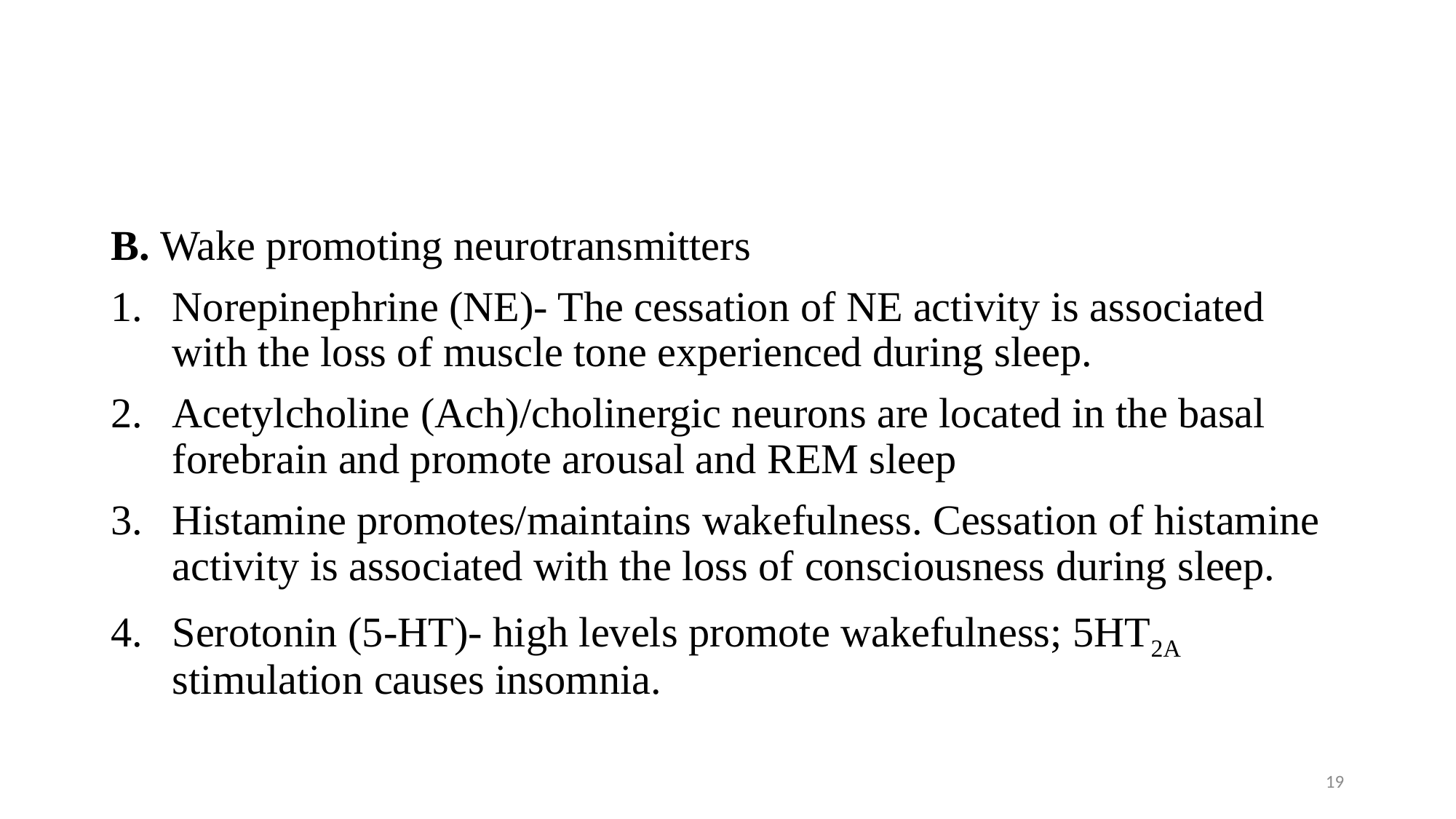

#
B. Wake promoting neurotransmitters
Norepinephrine (NE)- The cessation of NE activity is associated with the loss of muscle tone experienced during sleep.
Acetylcholine (Ach)/cholinergic neurons are located in the basal forebrain and promote arousal and REM sleep
Histamine promotes/maintains wakefulness. Cessation of histamine activity is associated with the loss of consciousness during sleep.
Serotonin (5-HT)- high levels promote wakefulness; 5HT2A stimulation causes insomnia.

19